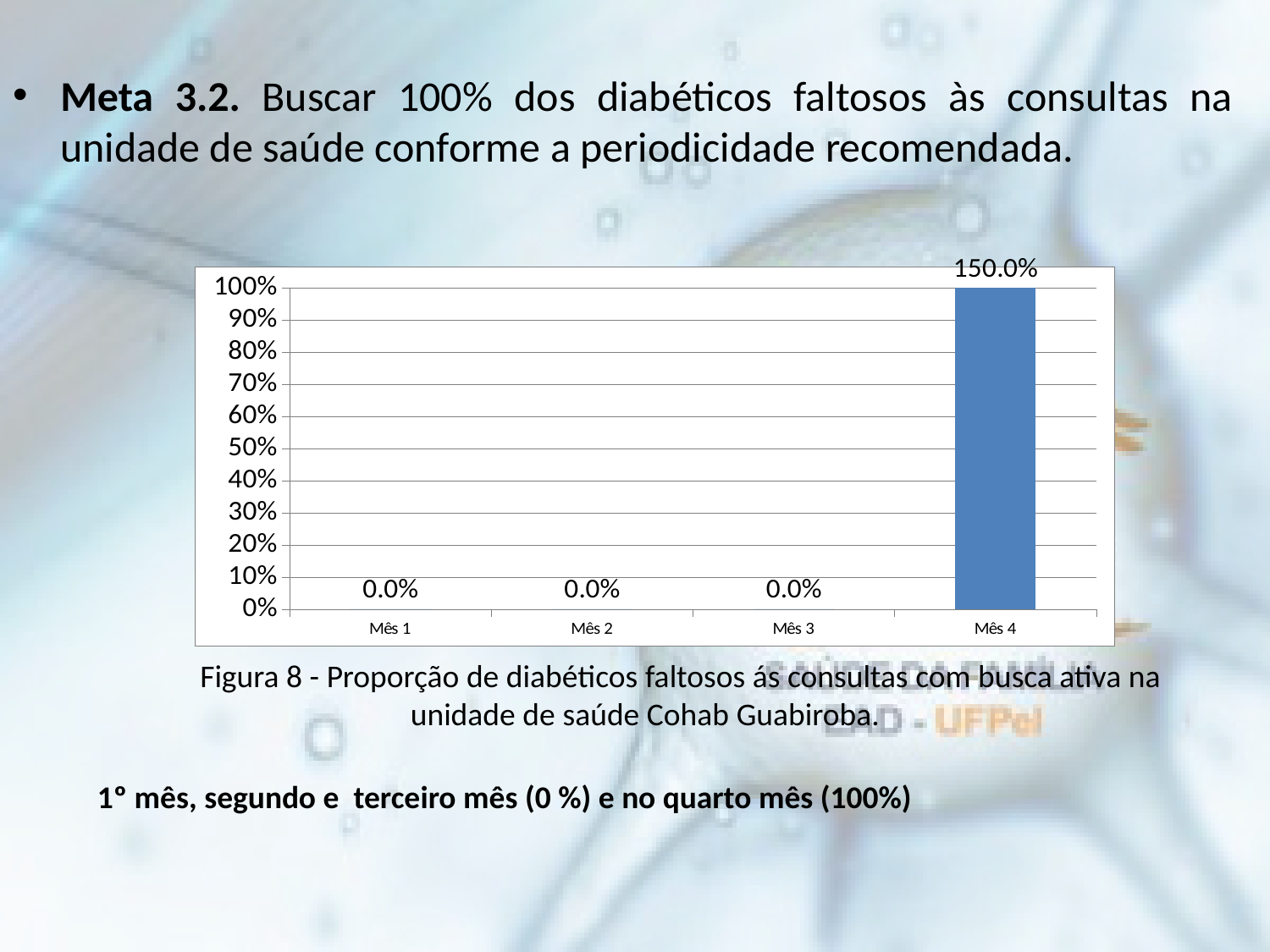

Meta 3.2. Buscar 100% dos diabéticos faltosos às consultas na unidade de saúde conforme a periodicidade recomendada.

### Chart

| Category | Proporção de diabéticos faltosos às consultas com busca ativa  |
|---|---|
| Mês 1 | 0.0 |
| Mês 2 | 0.0 |
| Mês 3 | 0.0 |
| Mês 4 | 1.5 |
 Figura 8 - Proporção de diabéticos faltosos ás consultas com busca ativa na unidade de saúde Cohab Guabiroba.

1º mês, segundo e  terceiro mês (0 %) e no quarto mês (100%)